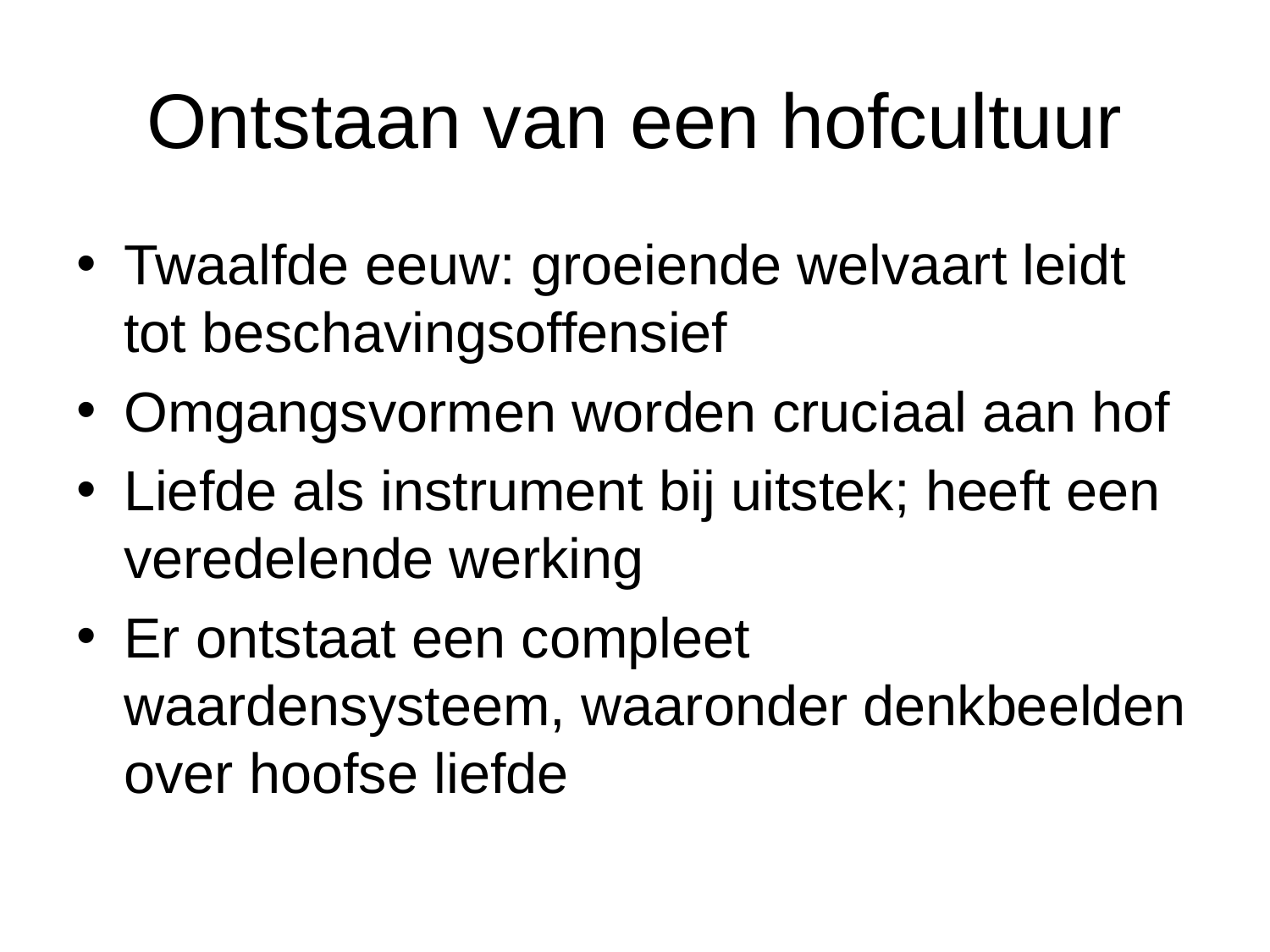

# Ontstaan van een hofcultuur
Twaalfde eeuw: groeiende welvaart leidt tot beschavingsoffensief
Omgangsvormen worden cruciaal aan hof
Liefde als instrument bij uitstek; heeft een veredelende werking
Er ontstaat een compleet waardensysteem, waaronder denkbeelden over hoofse liefde